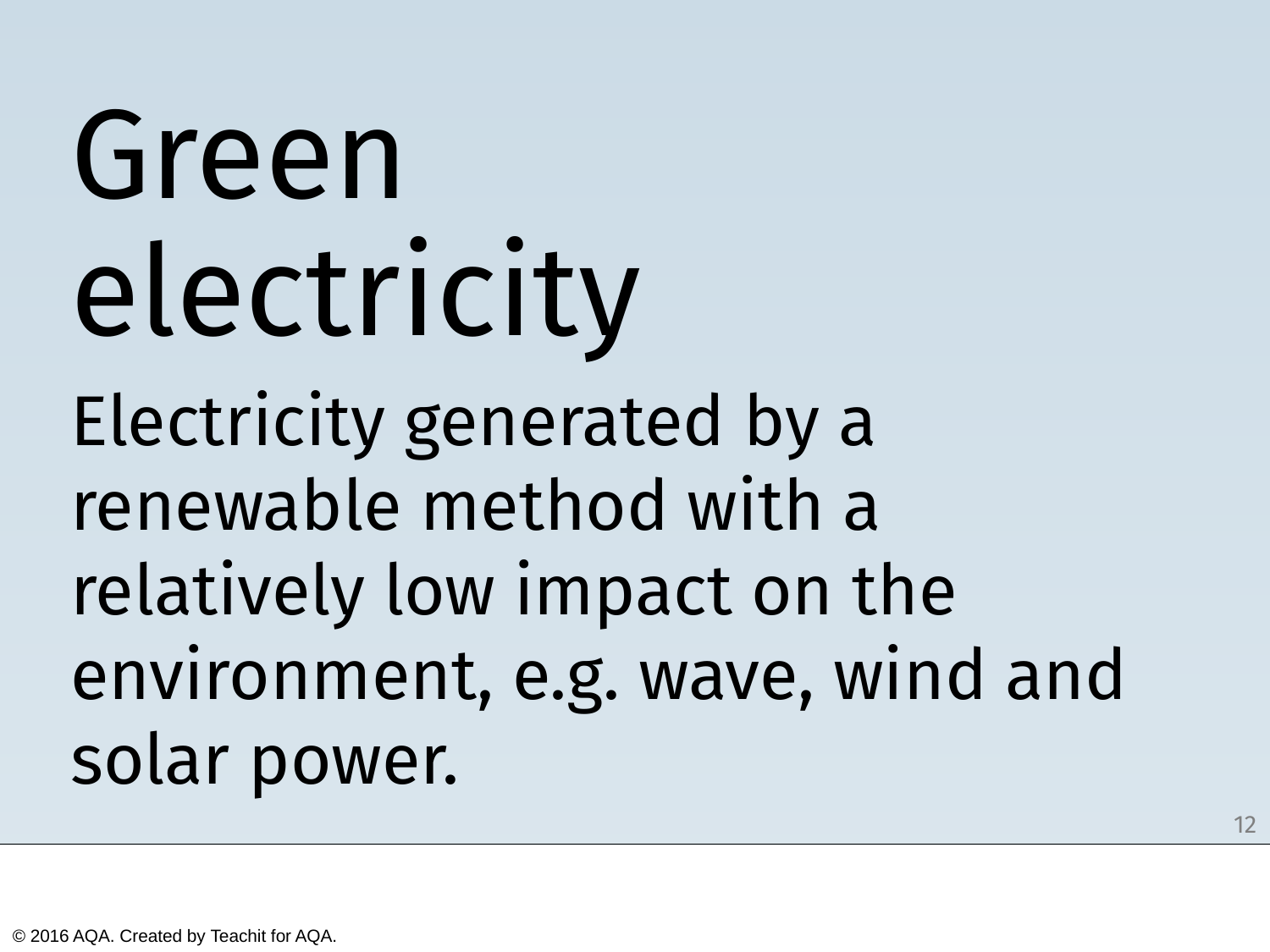

Green electricity
Electricity generated by a renewable method with a relatively low impact on the environment, e.g. wave, wind and solar power.